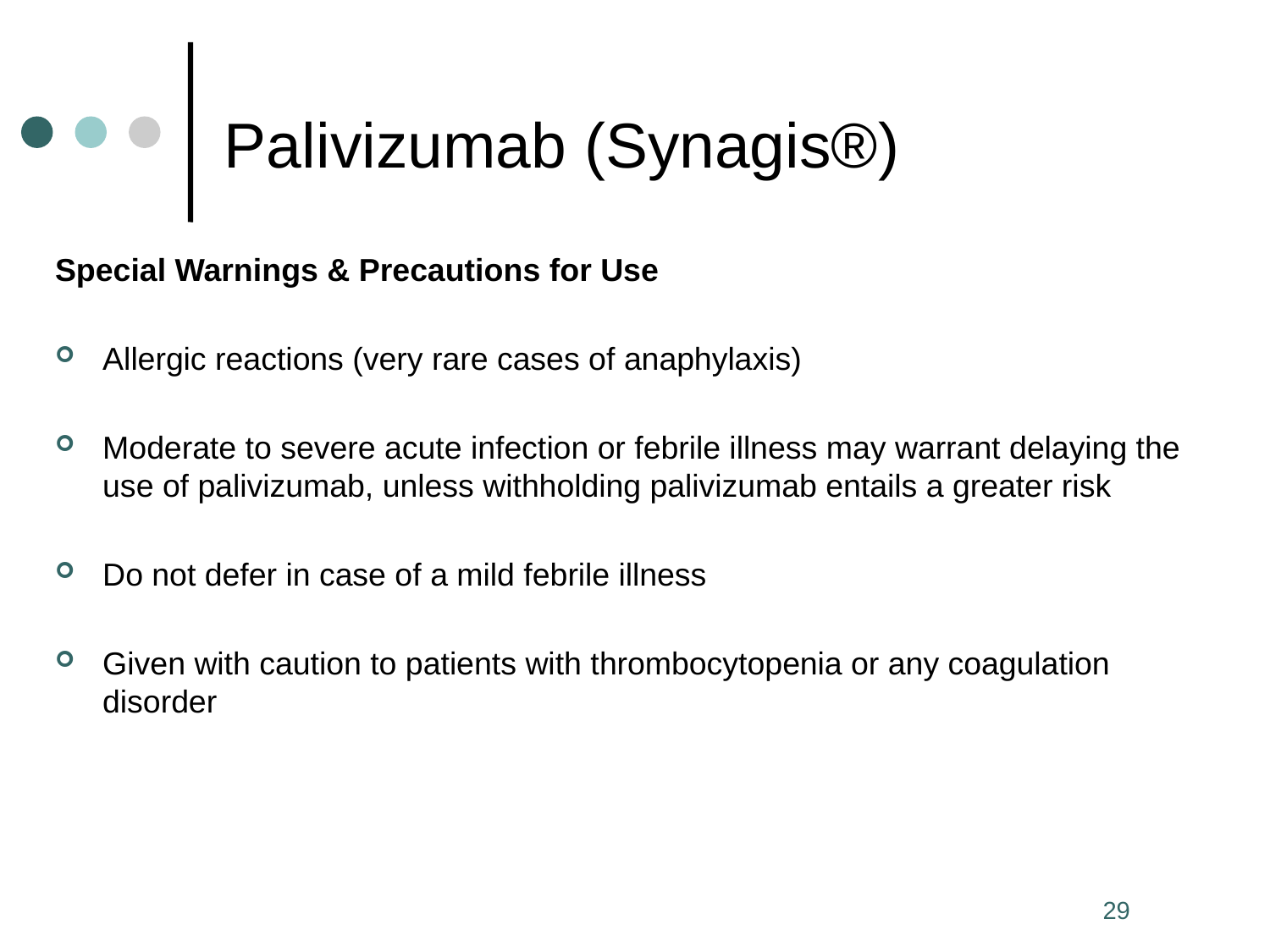

# Palivizumab (Synagis®)
Special Warnings & Precautions for Use

Allergic reactions (very rare cases of anaphylaxis)

Moderate to severe acute infection or febrile illness may warrant delaying the use of palivizumab, unless withholding palivizumab entails a greater risk

Do not defer in case of a mild febrile illness

Given with caution to patients with thrombocytopenia or any coagulation disorder
29